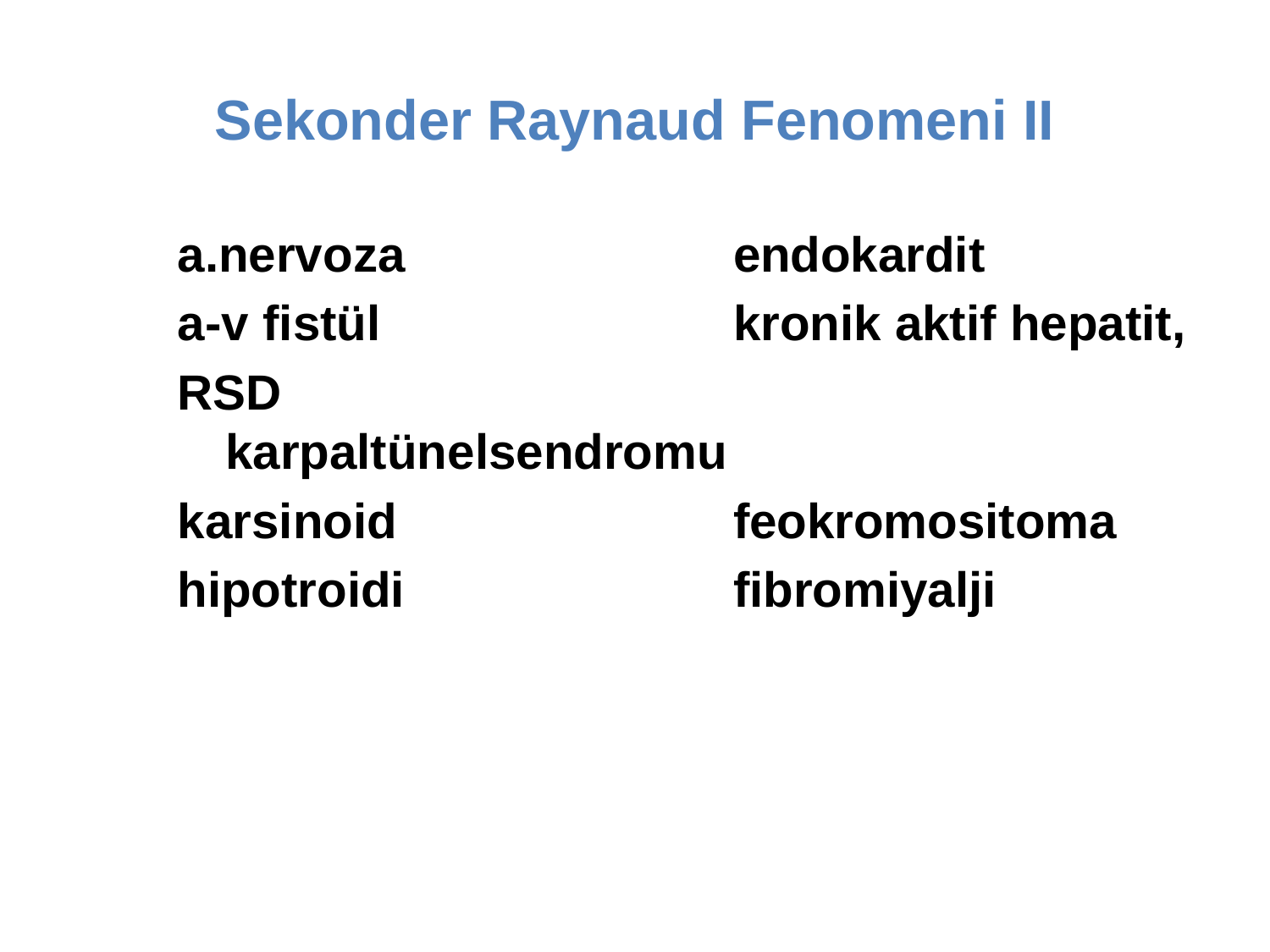

# Sekonder Raynaud Fenomeni II
a.nervoza			endokardit
a-v fistül			kronik aktif hepatit,
RSD				karpaltünelsendromu
karsinoid 			feokromositoma
hipotroidi 			fibromiyalji